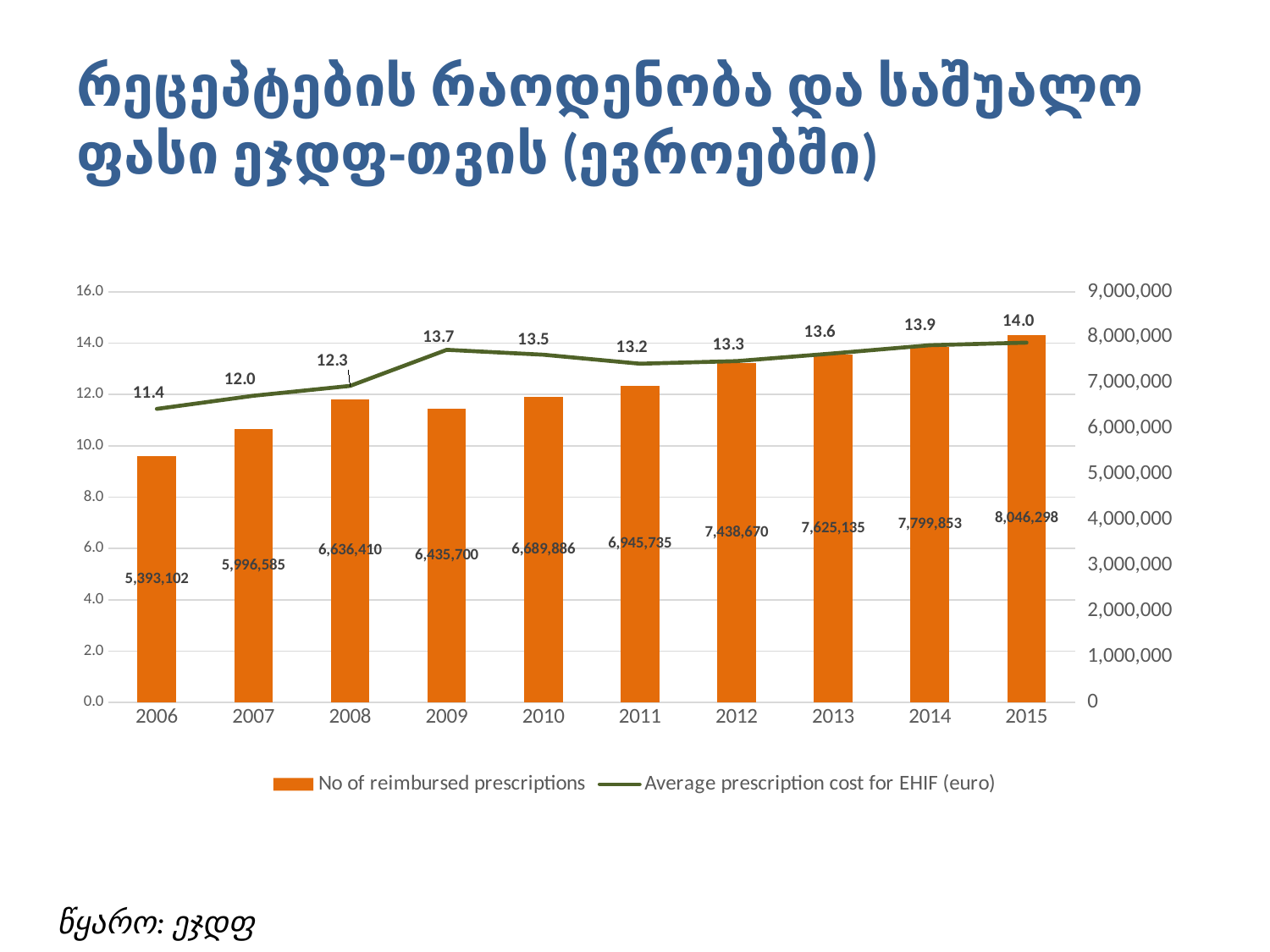

# რეცეპტების რაოდენობა და საშუალო ფასი ეჯდფ-თვის (ევროებში)

### Chart

| Category | No of reimbursed prescriptions | Average prescription cost for EHIF (euro) |
|---|---|---|
| 2006 | 5393102.0 | 11.440185088134164 |
| 2007 | 5996585.0 | 11.951478276430663 |
| 2008 | 6636410.0 | 12.334948167653037 |
| 2009 | 6435700.0 | 13.741004435468408 |
| 2010 | 6689886.0 | 13.549269489857222 |
| 2011 | 6945735.0 | 13.2 |
| 2012 | 7438670.0 | 13.3 |
| 2013 | 7625135.0 | 13.6 |
| 2014 | 7799853.0 | 13.92 |
| 2015 | 8046298.0 | 14.02 |
წყარო: ეჯდფ